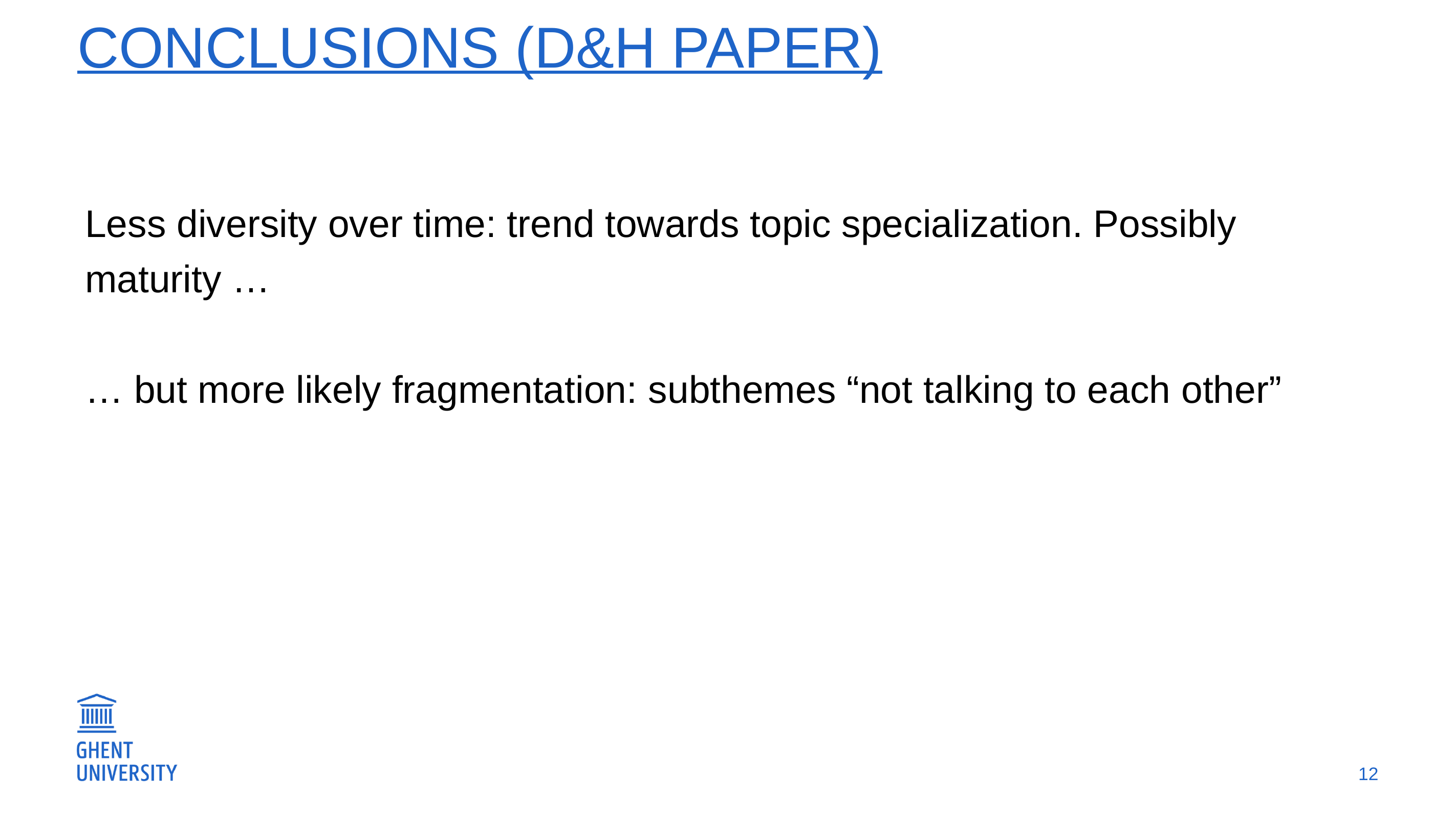

# Conclusions (D&H paper)

Less diversity over time: trend towards topic specialization. Possibly maturity …

… but more likely fragmentation: subthemes “not talking to each other”

12